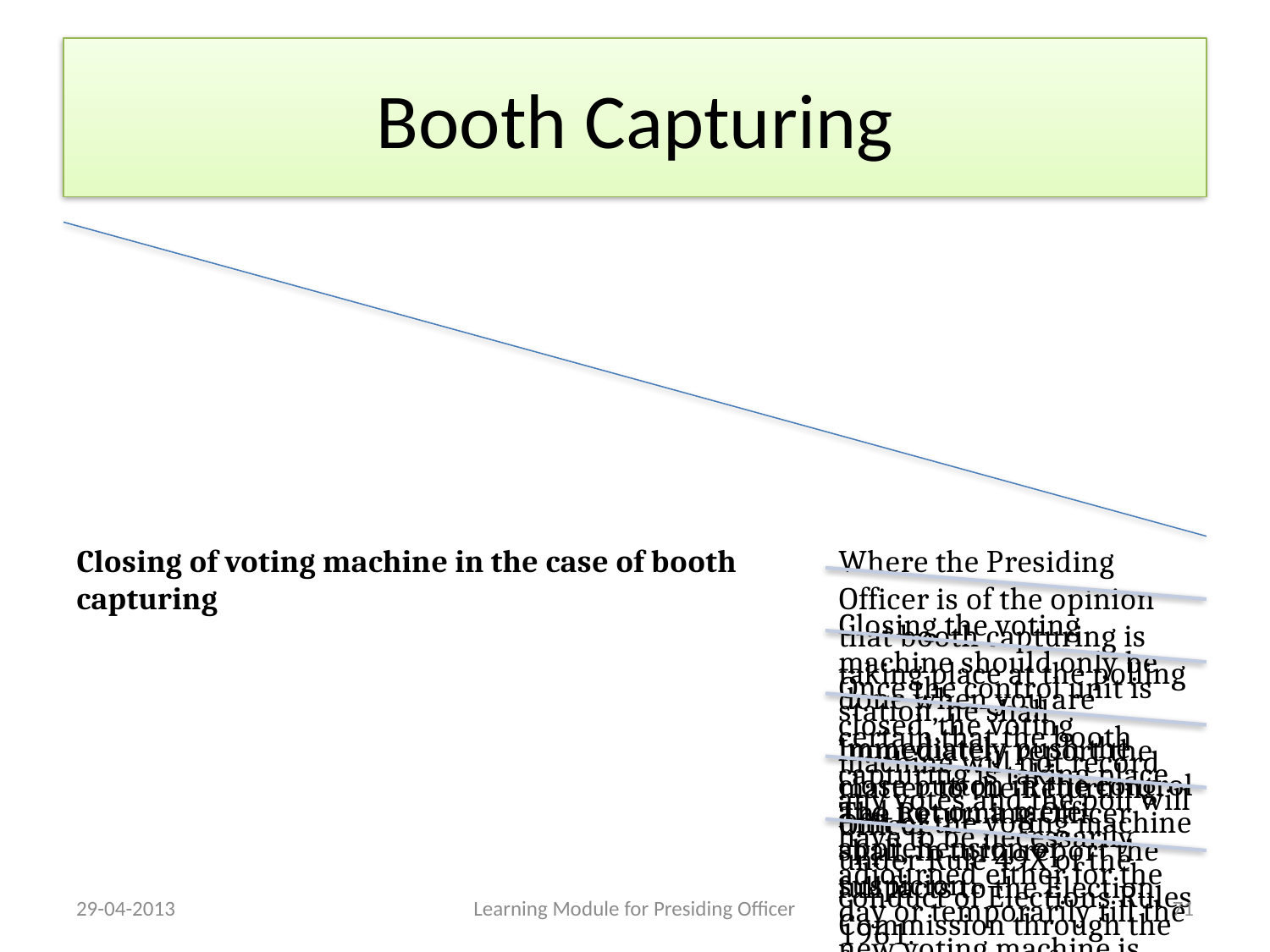

# Booth Capturing
Closing of voting machine in the case of booth capturing
29-04-2013
Learning Module for Presiding Officer
71